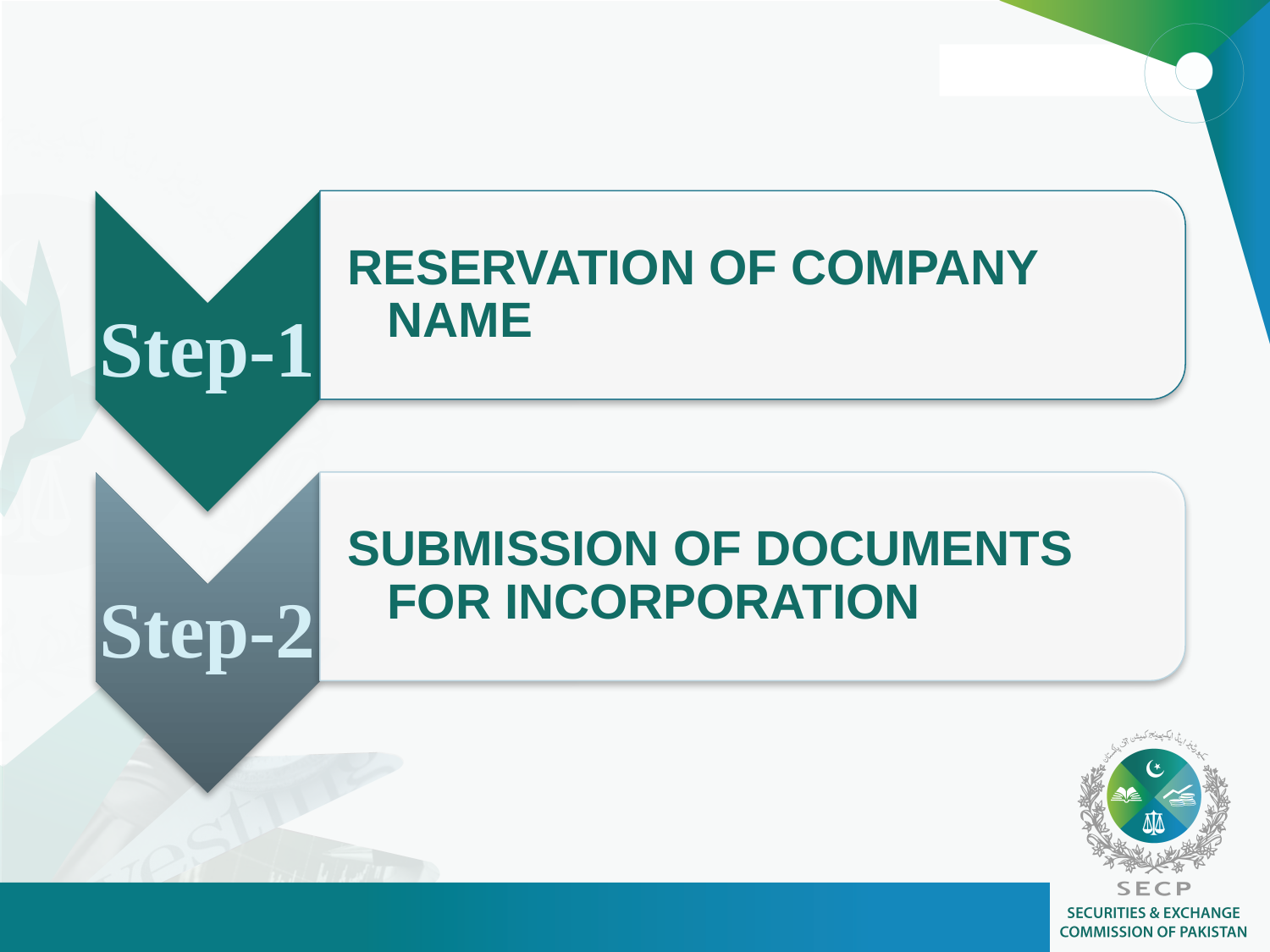

Step-1
RESERVATION OF COMPANY NAME
Step-2
SUBMISSION OF DOCUMENTS FOR INCORPORATION